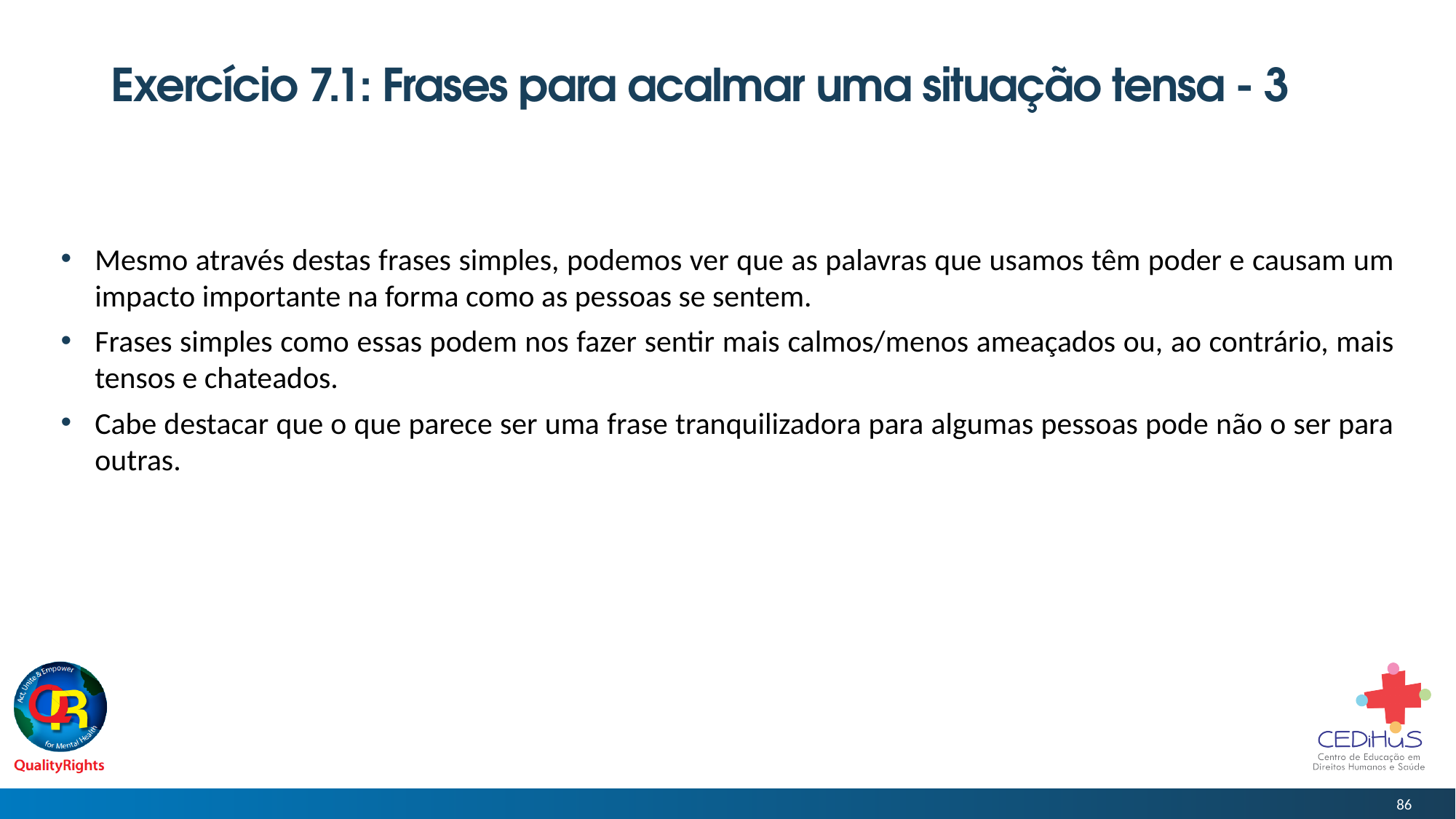

# Exercício 7.1: Frases para acalmar uma situação tensa - 3
Mesmo através destas frases simples, podemos ver que as palavras que usamos têm poder e causam um impacto importante na forma como as pessoas se sentem.
Frases simples como essas podem nos fazer sentir mais calmos/menos ameaçados ou, ao contrário, mais tensos e chateados.
Cabe destacar que o que parece ser uma frase tranquilizadora para algumas pessoas pode não o ser para outras.